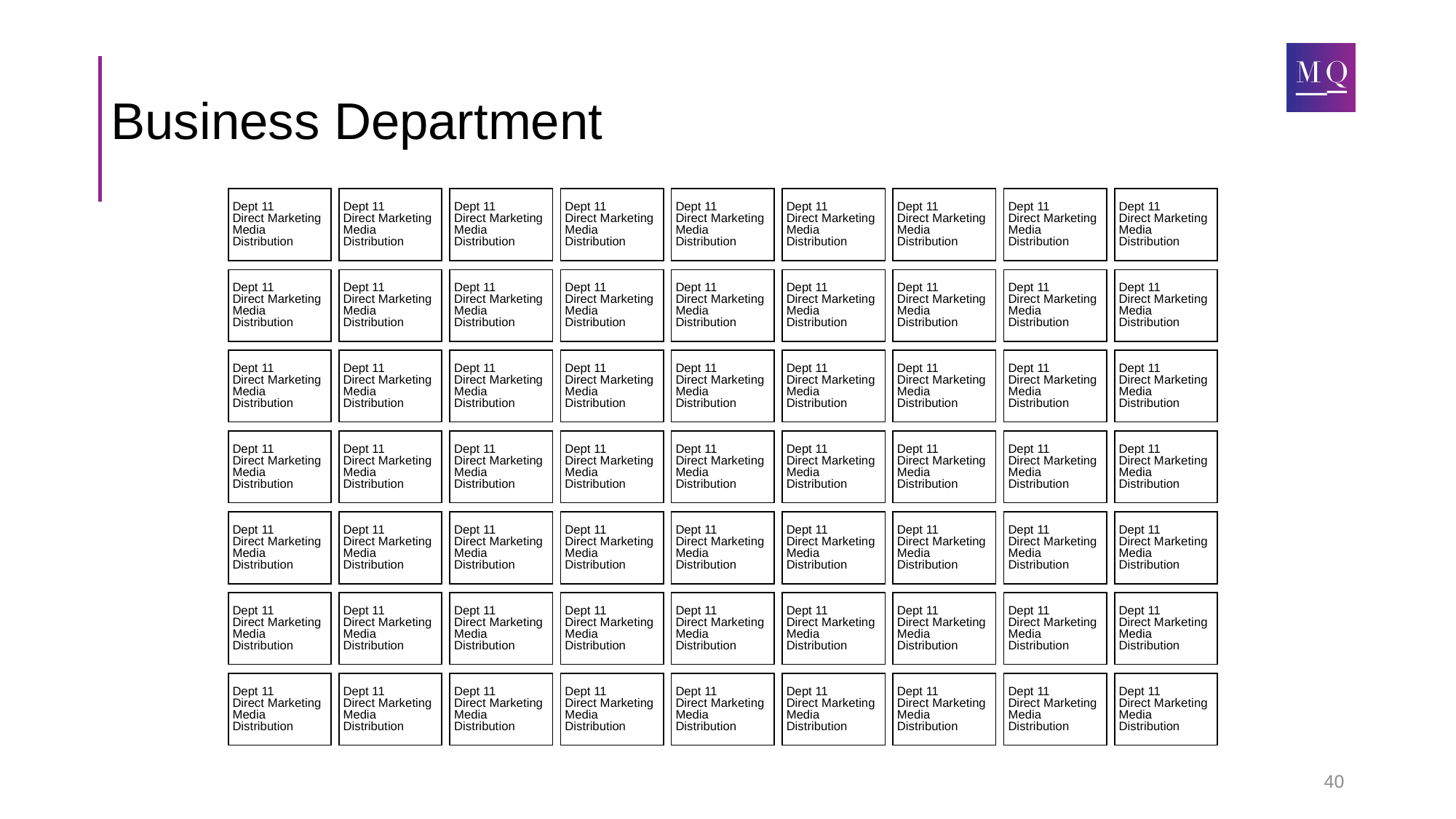

# Business Department
Dept 11
Direct Marketing Media Distribution
Dept 11
Direct Marketing Media Distribution
Dept 11
Direct Marketing Media Distribution
Dept 11
Direct Marketing Media Distribution
Dept 11
Direct Marketing Media Distribution
Dept 11
Direct Marketing Media Distribution
Dept 11
Direct Marketing Media Distribution
Dept 11
Direct Marketing Media Distribution
Dept 11
Direct Marketing Media Distribution
Dept 11
Direct Marketing Media Distribution
Dept 11
Direct Marketing Media Distribution
Dept 11
Direct Marketing Media Distribution
Dept 11
Direct Marketing Media Distribution
Dept 11
Direct Marketing Media Distribution
Dept 11
Direct Marketing Media Distribution
Dept 11
Direct Marketing Media Distribution
Dept 11
Direct Marketing Media Distribution
Dept 11
Direct Marketing Media Distribution
Dept 11
Direct Marketing Media Distribution
Dept 11
Direct Marketing Media Distribution
Dept 11
Direct Marketing Media Distribution
Dept 11
Direct Marketing Media Distribution
Dept 11
Direct Marketing Media Distribution
Dept 11
Direct Marketing Media Distribution
Dept 11
Direct Marketing Media Distribution
Dept 11
Direct Marketing Media Distribution
Dept 11
Direct Marketing Media Distribution
Dept 11
Direct Marketing Media Distribution
Dept 11
Direct Marketing Media Distribution
Dept 11
Direct Marketing Media Distribution
Dept 11
Direct Marketing Media Distribution
Dept 11
Direct Marketing Media Distribution
Dept 11
Direct Marketing Media Distribution
Dept 11
Direct Marketing Media Distribution
Dept 11
Direct Marketing Media Distribution
Dept 11
Direct Marketing Media Distribution
Dept 11
Direct Marketing Media Distribution
Dept 11
Direct Marketing Media Distribution
Dept 11
Direct Marketing Media Distribution
Dept 11
Direct Marketing Media Distribution
Dept 11
Direct Marketing Media Distribution
Dept 11
Direct Marketing Media Distribution
Dept 11
Direct Marketing Media Distribution
Dept 11
Direct Marketing Media Distribution
Dept 11
Direct Marketing Media Distribution
Dept 11
Direct Marketing Media Distribution
Dept 11
Direct Marketing Media Distribution
Dept 11
Direct Marketing Media Distribution
Dept 11
Direct Marketing Media Distribution
Dept 11
Direct Marketing Media Distribution
Dept 11
Direct Marketing Media Distribution
Dept 11
Direct Marketing Media Distribution
Dept 11
Direct Marketing Media Distribution
Dept 11
Direct Marketing Media Distribution
Dept 11
Direct Marketing Media Distribution
Dept 11
Direct Marketing Media Distribution
Dept 11
Direct Marketing Media Distribution
Dept 11
Direct Marketing Media Distribution
Dept 11
Direct Marketing Media Distribution
Dept 11
Direct Marketing Media Distribution
Dept 11
Direct Marketing Media Distribution
Dept 11
Direct Marketing Media Distribution
Dept 11
Direct Marketing Media Distribution
40